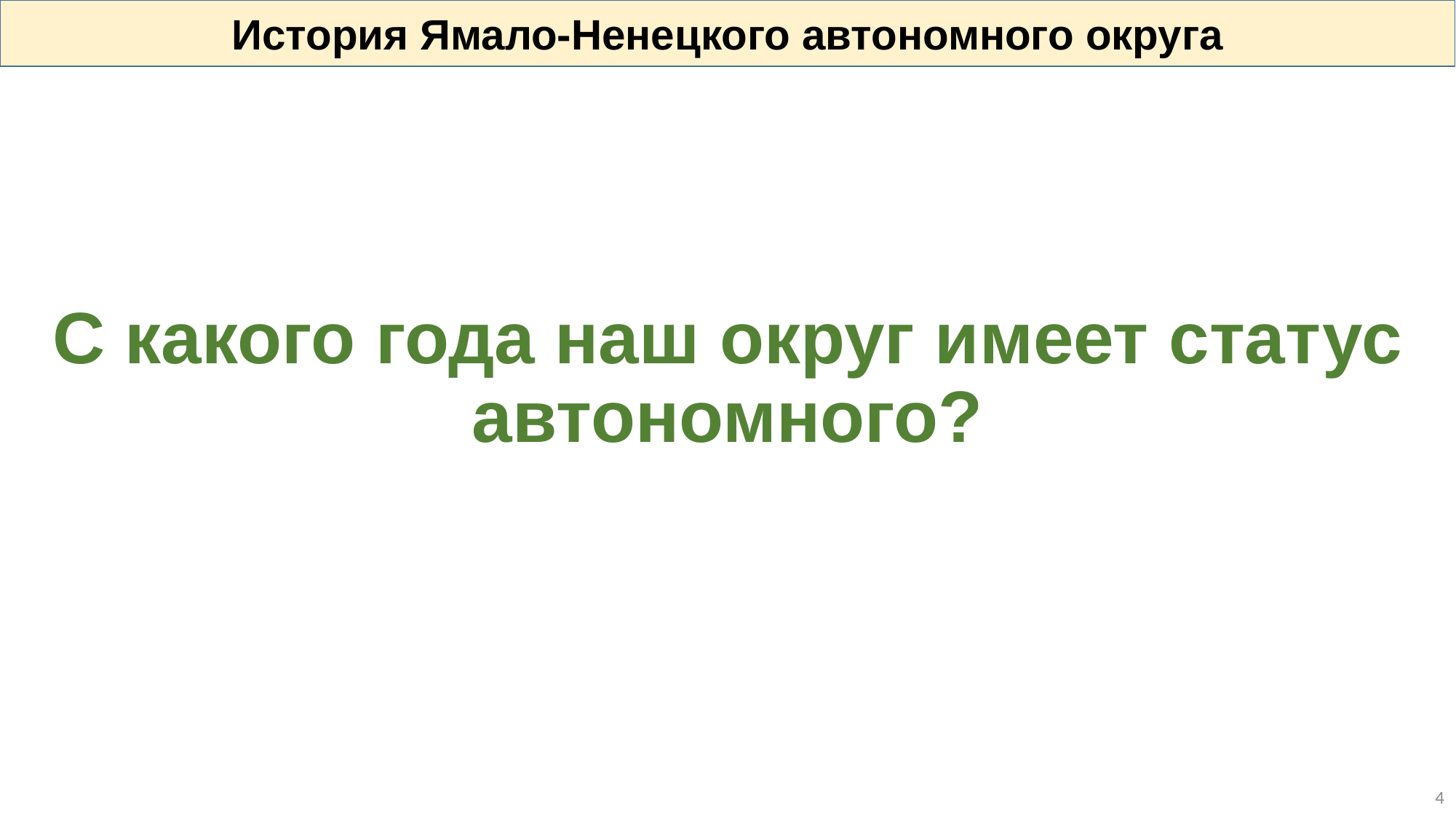

История Ямало-Ненецкого автономного округа
С какого года наш округ имеет статус автономного?
4